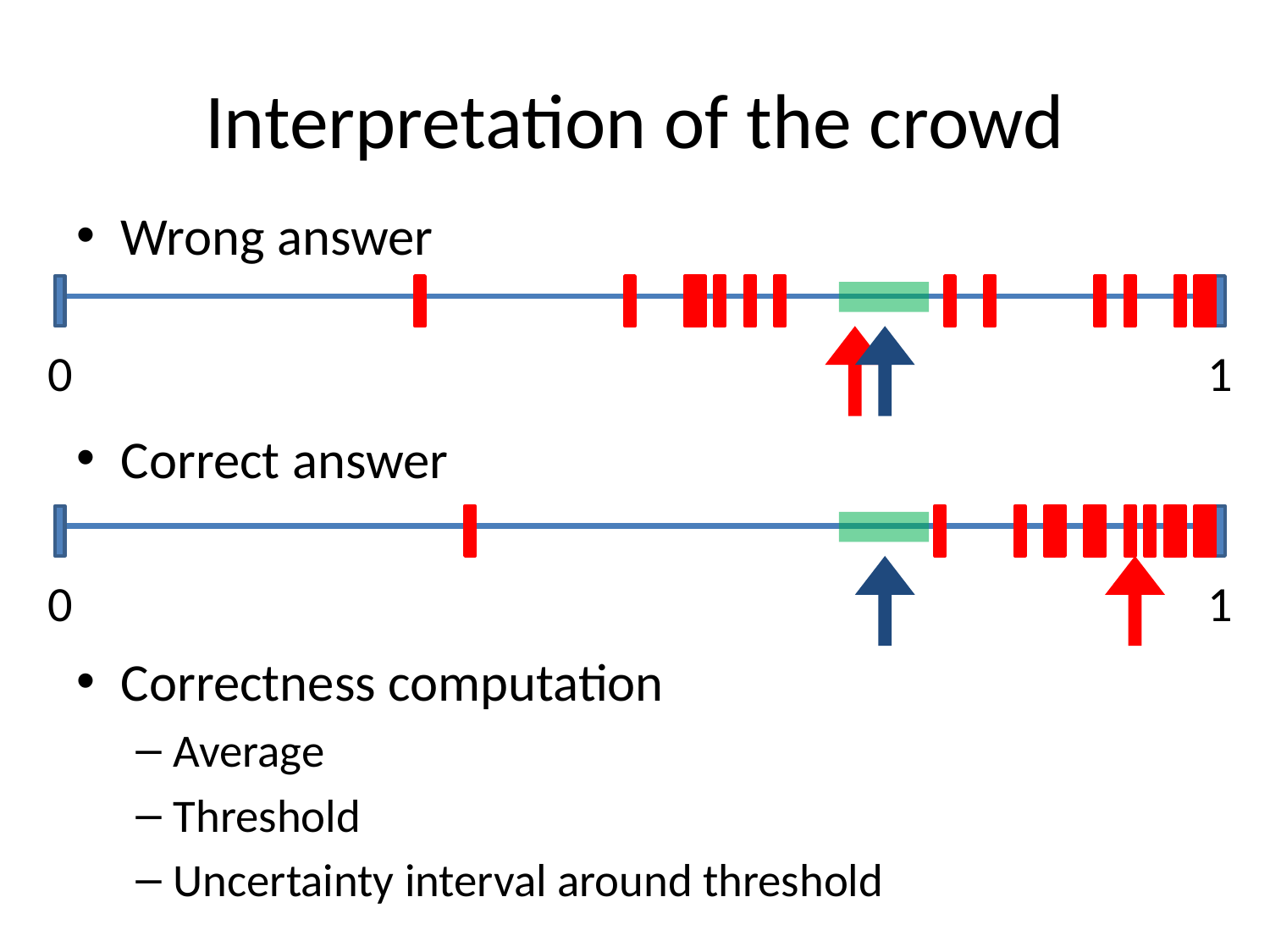

# Interpretation of the crowd
Wrong answer

Correct answer

Correctness computation
Average
Threshold
Uncertainty interval around threshold

0
1

0
1